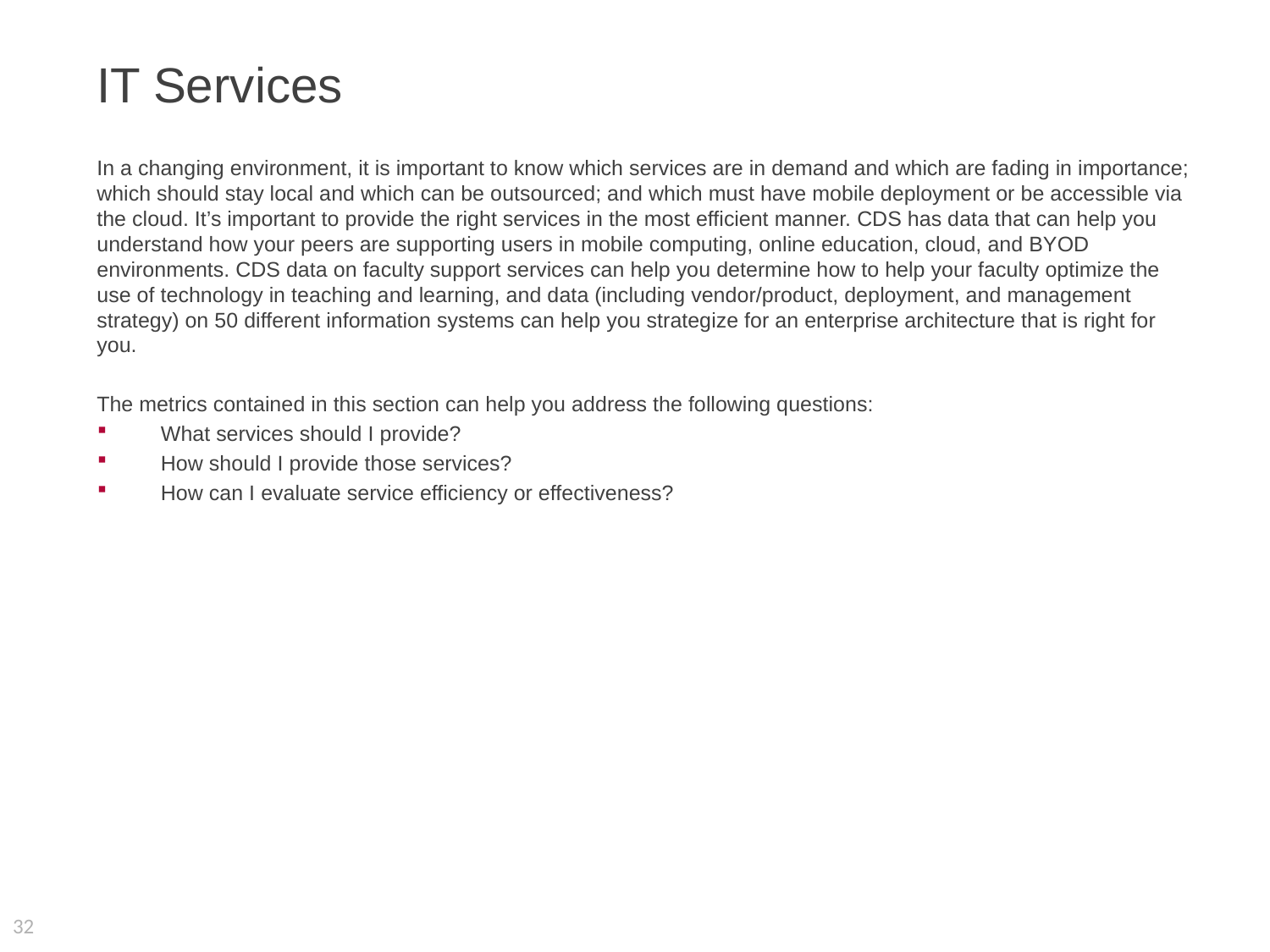

# IT Services
In a changing environment, it is important to know which services are in demand and which are fading in importance; which should stay local and which can be outsourced; and which must have mobile deployment or be accessible via the cloud. It’s important to provide the right services in the most efficient manner. CDS has data that can help you understand how your peers are supporting users in mobile computing, online education, cloud, and BYOD environments. CDS data on faculty support services can help you determine how to help your faculty optimize the use of technology in teaching and learning, and data (including vendor/product, deployment, and management strategy) on 50 different information systems can help you strategize for an enterprise architecture that is right for you.

The metrics contained in this section can help you address the following questions:
What services should I provide?
How should I provide those services?
How can I evaluate service efficiency or effectiveness?
32